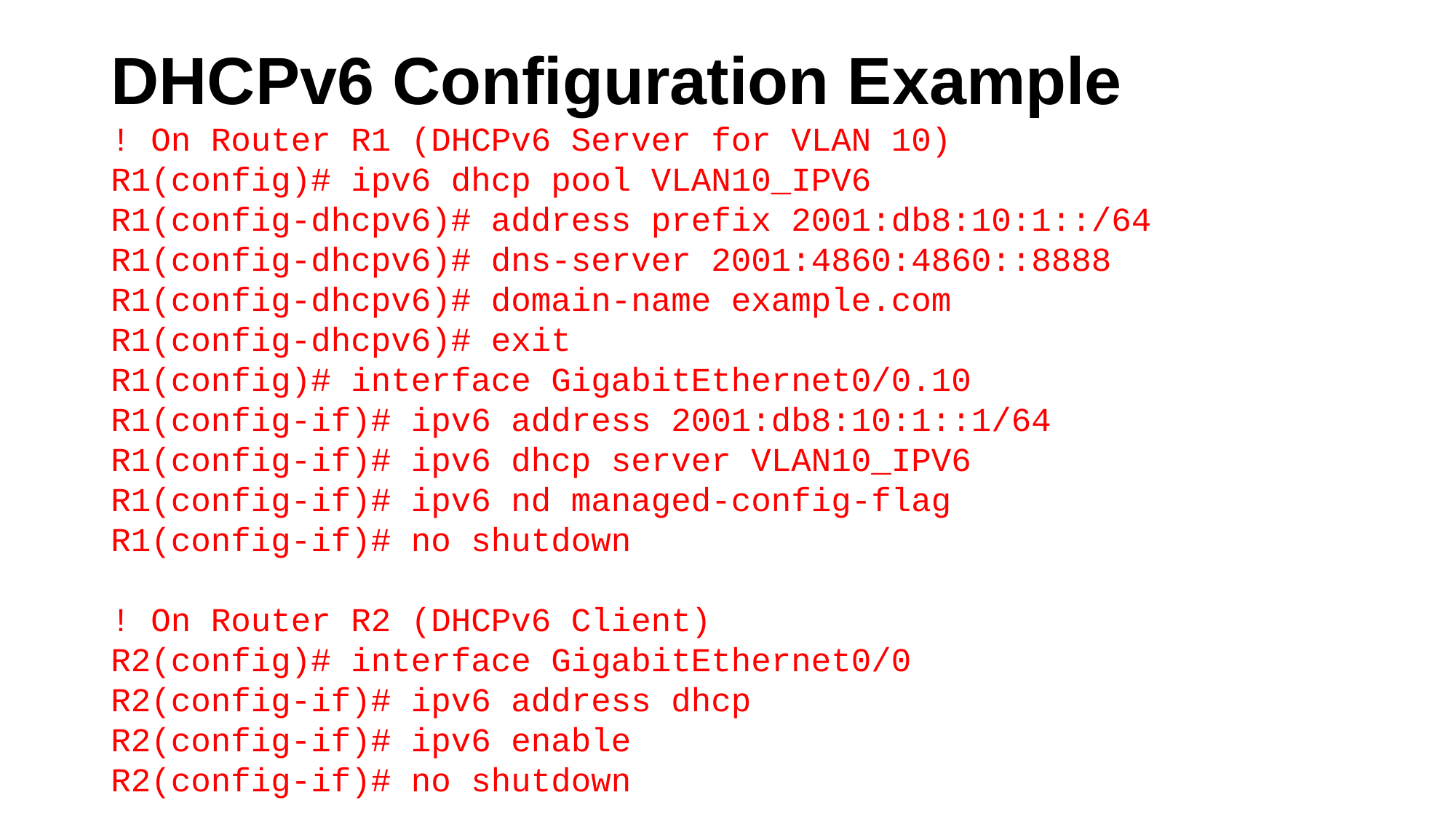

# DHCPv6 Configuration Example
! On Router R1 (DHCPv6 Server for VLAN 10)
R1(config)# ipv6 dhcp pool VLAN10_IPV6
R1(config-dhcpv6)# address prefix 2001:db8:10:1::/64
R1(config-dhcpv6)# dns-server 2001:4860:4860::8888
R1(config-dhcpv6)# domain-name example.com
R1(config-dhcpv6)# exit
R1(config)# interface GigabitEthernet0/0.10
R1(config-if)# ipv6 address 2001:db8:10:1::1/64
R1(config-if)# ipv6 dhcp server VLAN10_IPV6
R1(config-if)# ipv6 nd managed-config-flag
R1(config-if)# no shutdown

! On Router R2 (DHCPv6 Client)
R2(config)# interface GigabitEthernet0/0
R2(config-if)# ipv6 address dhcp
R2(config-if)# ipv6 enable
R2(config-if)# no shutdown